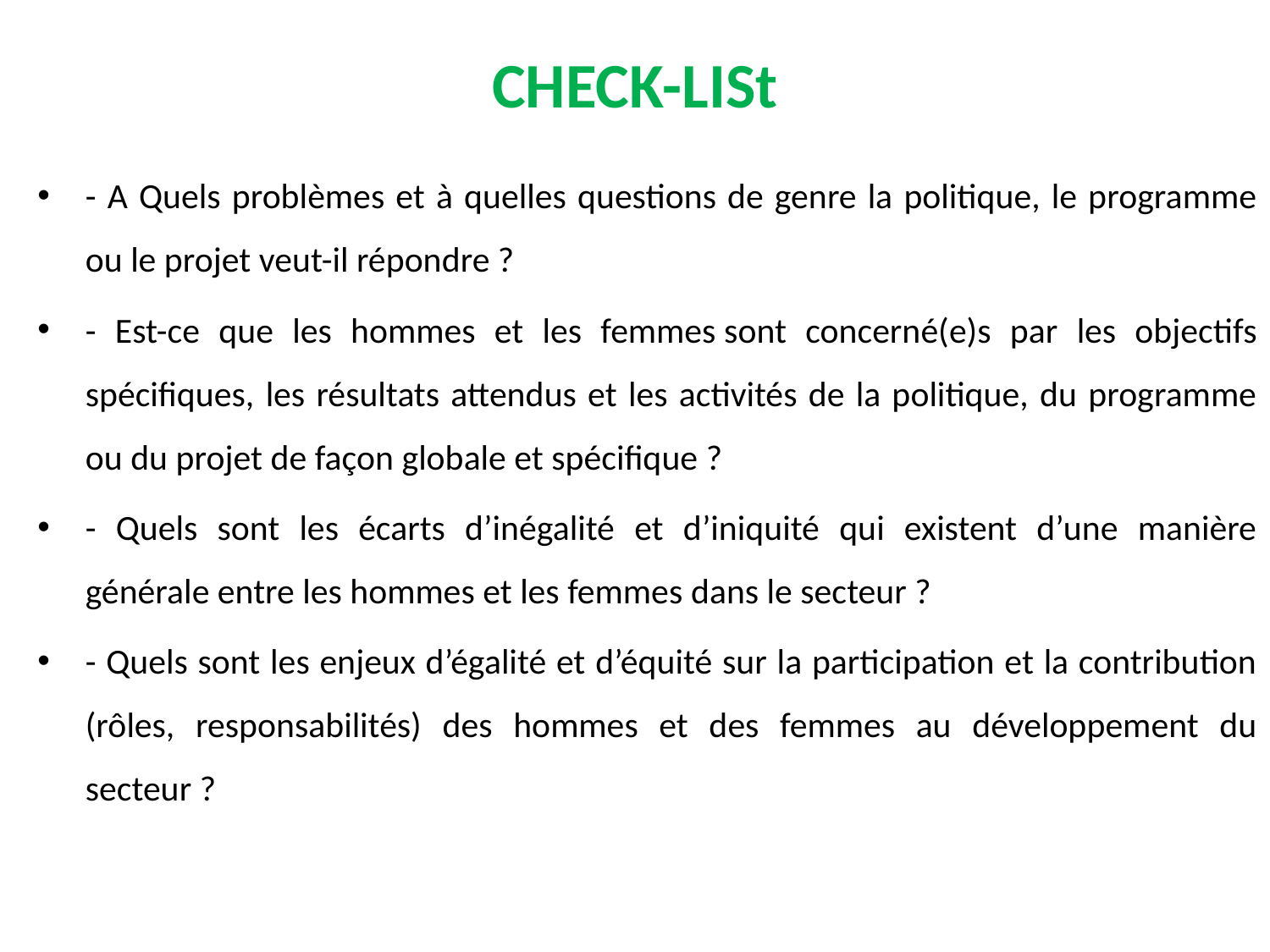

# CHECK-LISt
- A Quels problèmes et à quelles questions de genre la politique, le programme ou le projet veut-il répondre ?
- Est-ce que les hommes et les femmes sont concerné(e)s par les objectifs spécifiques, les résultats attendus et les activités de la politique, du programme ou du projet de façon globale et spécifique ?
- Quels sont les écarts d’inégalité et d’iniquité qui existent d’une manière générale entre les hommes et les femmes dans le secteur ?
- Quels sont les enjeux d’égalité et d’équité sur la participation et la contribution (rôles, responsabilités) des hommes et des femmes au développement du secteur ?